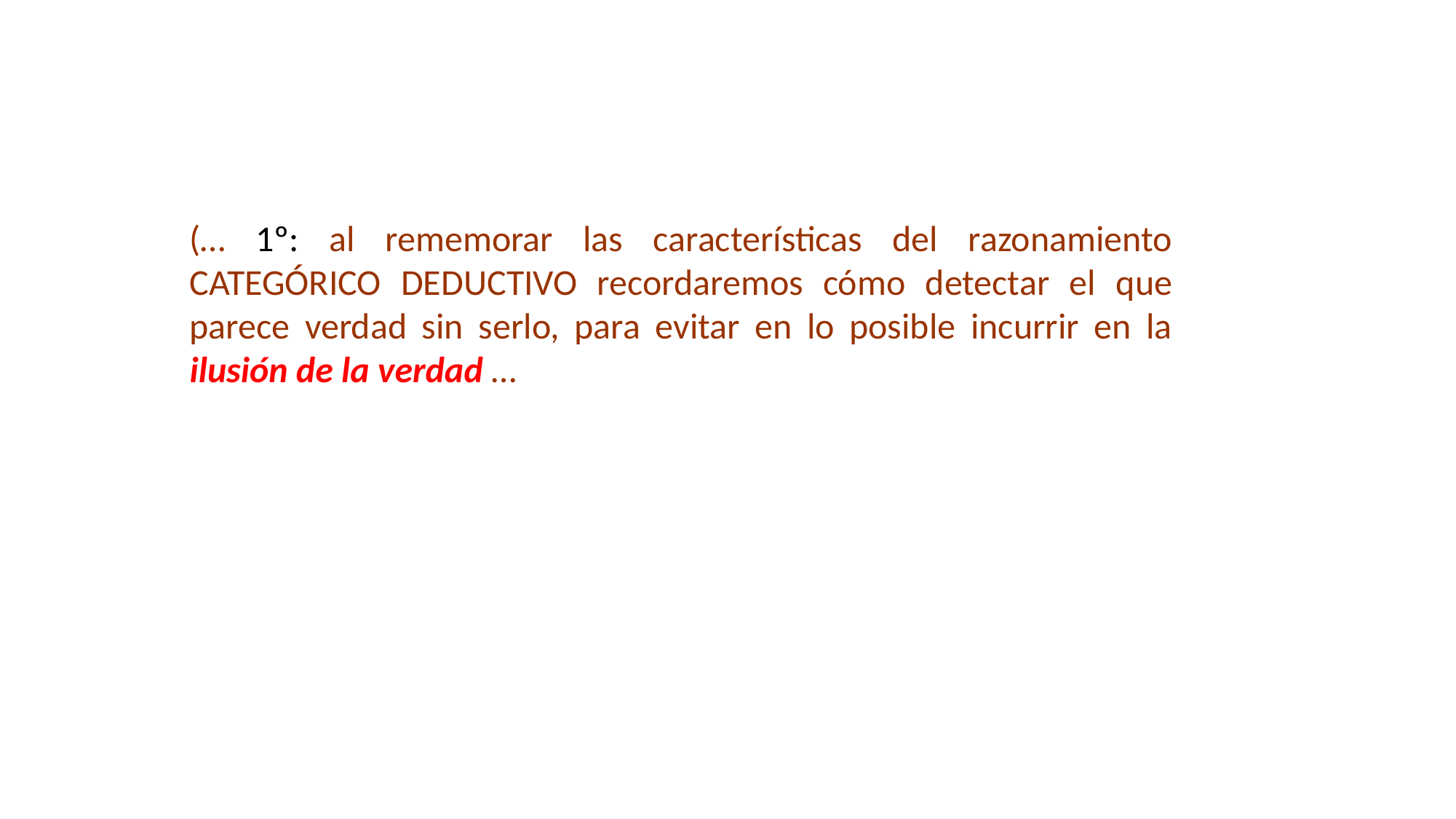

(… 1º: al rememorar las características del razonamiento CATEGÓRICO DEDUCTIVO recordaremos cómo detectar el que parece verdad sin serlo, para evitar en lo posible incurrir en la ilusión de la verdad …